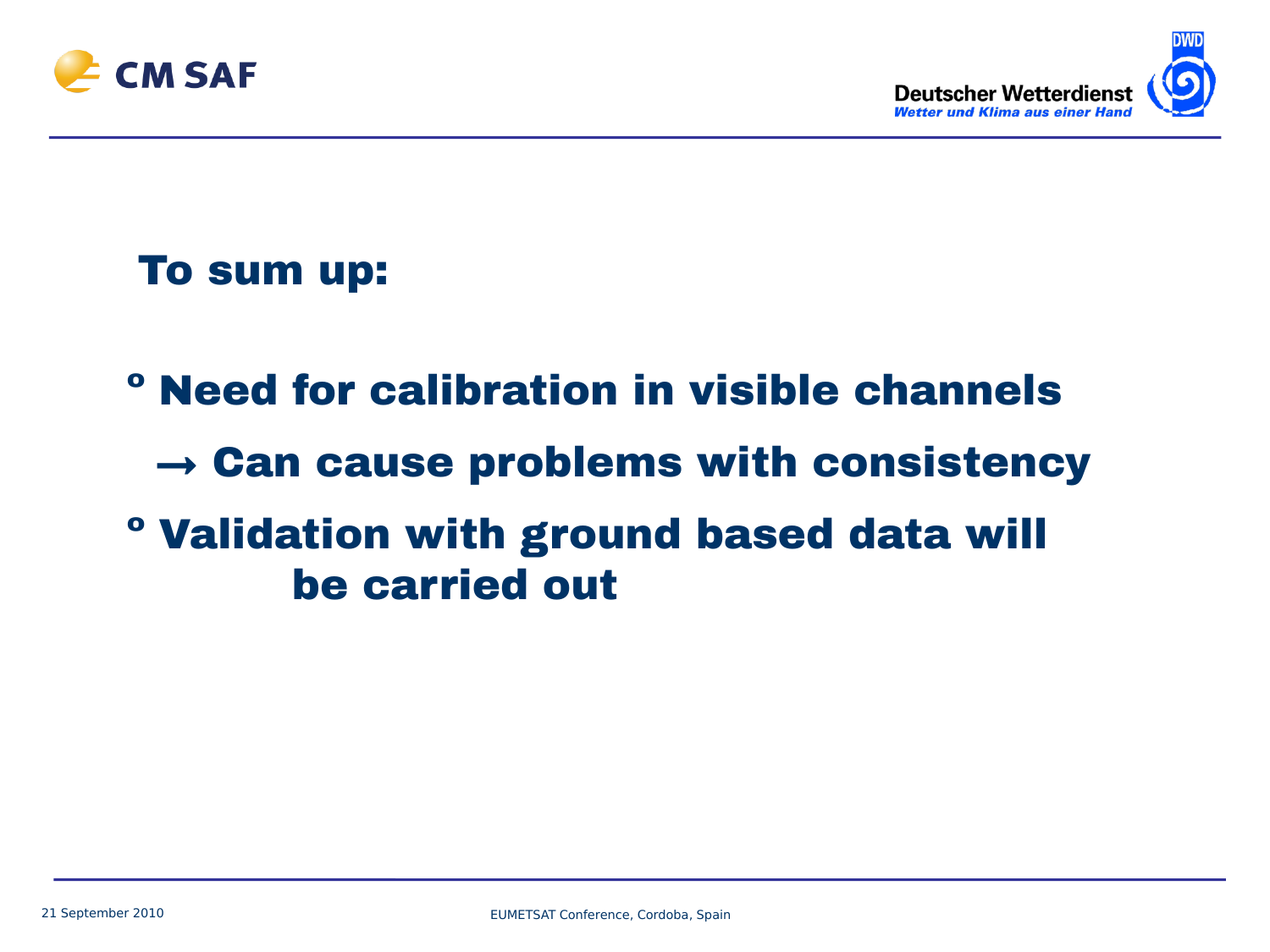

To sum up:
º Need for calibration in visible channels
  → Can cause problems with consistency
º Validation with ground based data will             be carried out
21 September 2010
EUMETSAT Conference, Cordoba, Spain